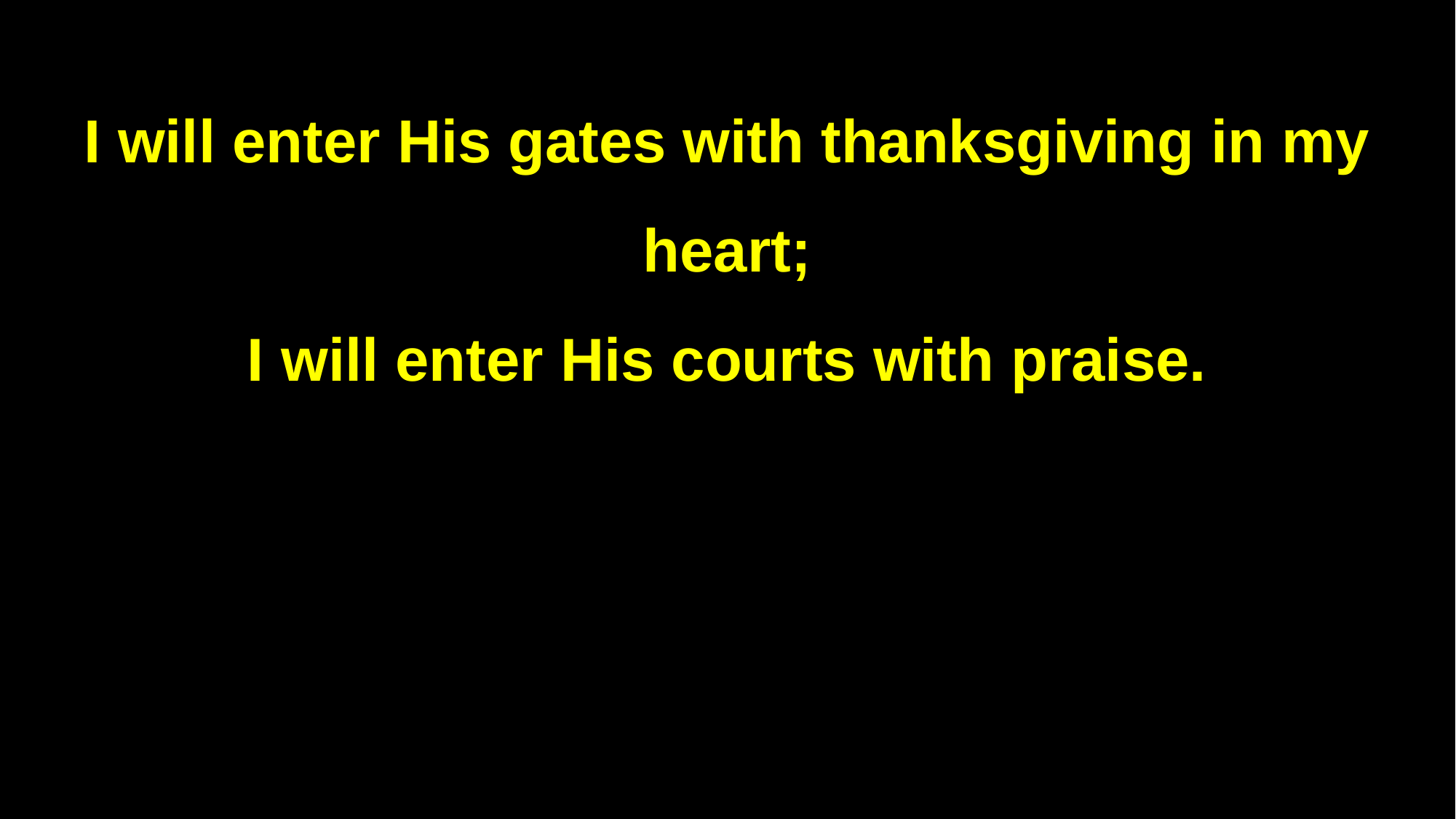

I will enter His gates with thanksgiving in my heart;
I will enter His courts with praise.